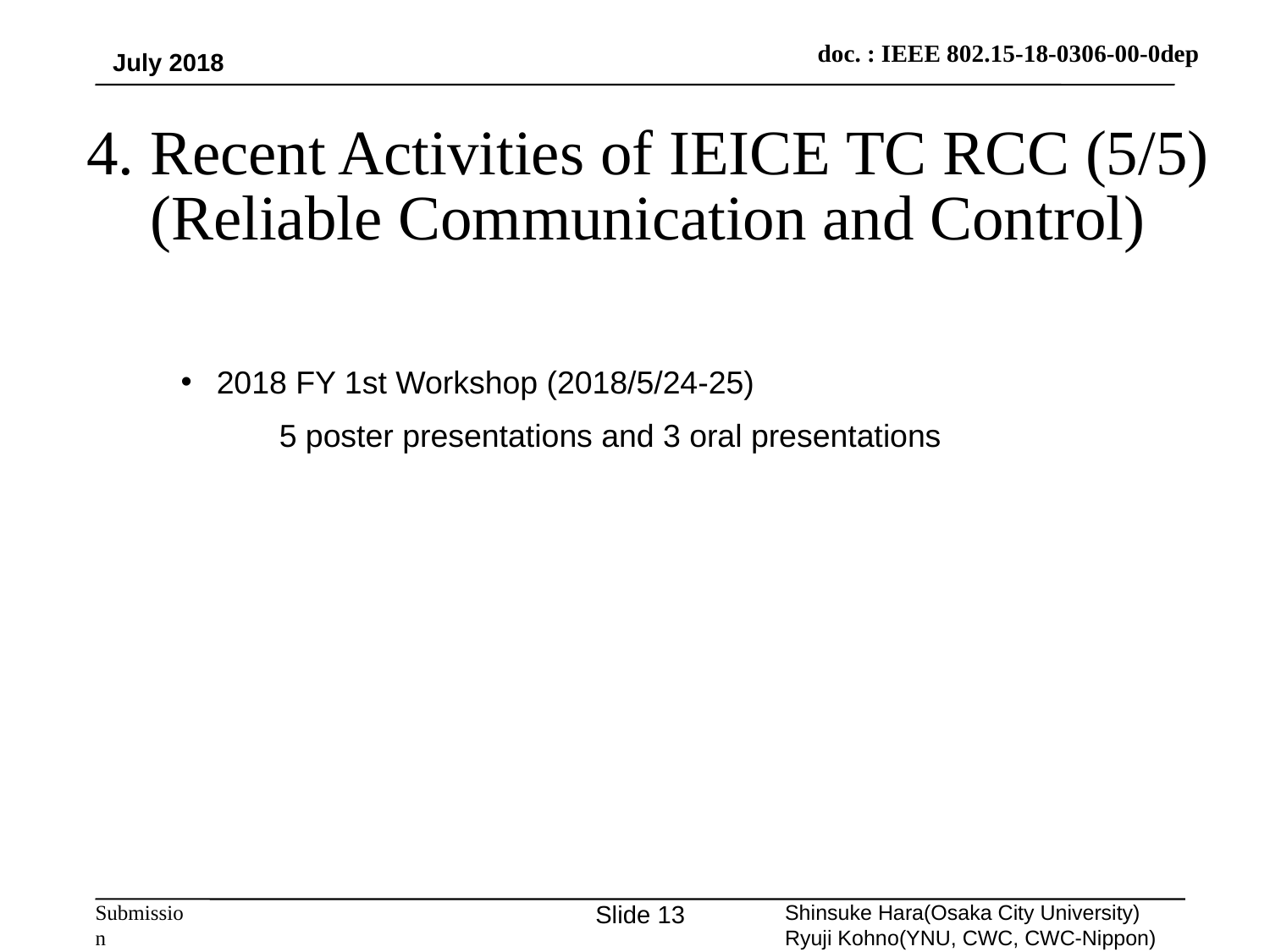

July 2018
4. Recent Activities of IEICE TC RCC (5/5)
(Reliable Communication and Control)
2018 FY 1st Workshop (2018/5/24-25)
5 poster presentations and 3 oral presentations
Slide 13
Shinsuke Hara(Osaka City University)
Ryuji Kohno(YNU, CWC, CWC-Nippon)